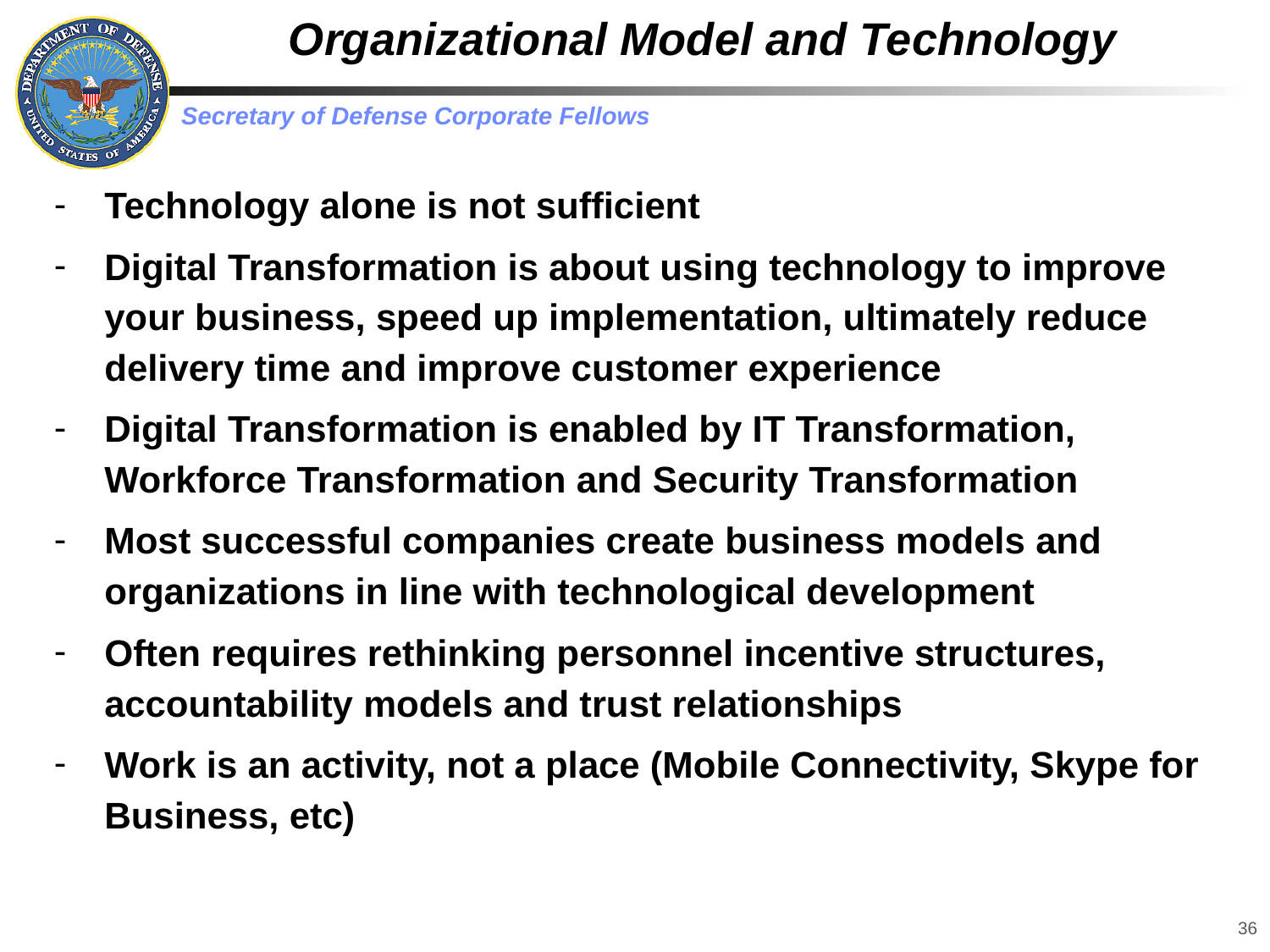

# Organizational Model and Technology
Technology alone is not sufficient
Digital Transformation is about using technology to improve your business, speed up implementation, ultimately reduce delivery time and improve customer experience
Digital Transformation is enabled by IT Transformation, Workforce Transformation and Security Transformation
Most successful companies create business models and organizations in line with technological development
Often requires rethinking personnel incentive structures, accountability models and trust relationships
Work is an activity, not a place (Mobile Connectivity, Skype for Business, etc)
36